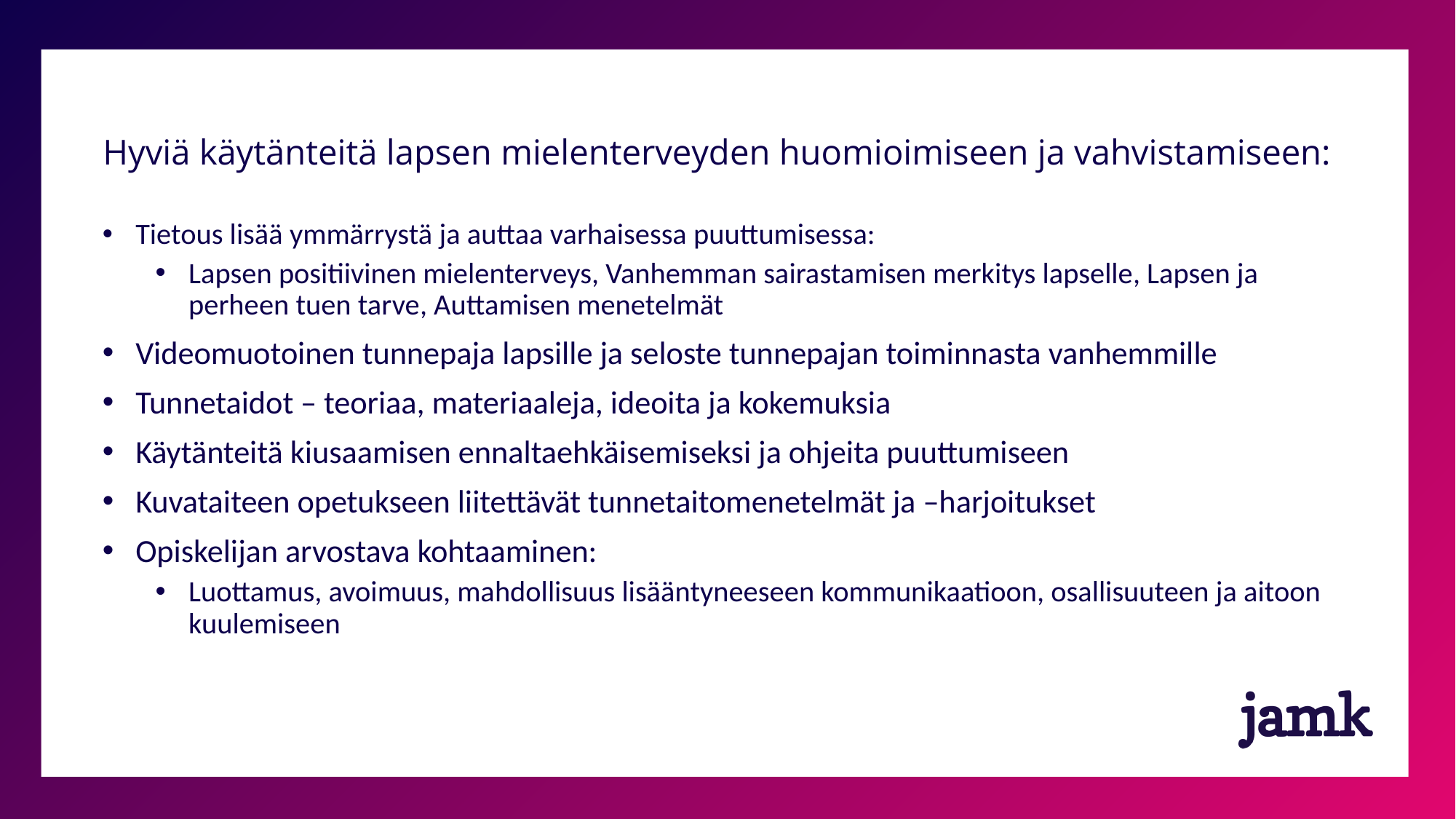

Hyviä käytänteitä lapsen mielenterveyden huomioimiseen ja vahvistamiseen:

Tietous lisää ymmärrystä ja auttaa varhaisessa puuttumisessa:
Lapsen positiivinen mielenterveys, Vanhemman sairastamisen merkitys lapselle, Lapsen ja perheen tuen tarve, Auttamisen menetelmät
Videomuotoinen tunnepaja lapsille ja seloste tunnepajan toiminnasta vanhemmille
Tunnetaidot – teoriaa, materiaaleja, ideoita ja kokemuksia
Käytänteitä kiusaamisen ennaltaehkäisemiseksi ja ohjeita puuttumiseen
Kuvataiteen opetukseen liitettävät tunnetaitomenetelmät ja –harjoitukset
Opiskelijan arvostava kohtaaminen:
Luottamus, avoimuus, mahdollisuus lisääntyneeseen kommunikaatioon, osallisuuteen ja aitoon kuulemiseen